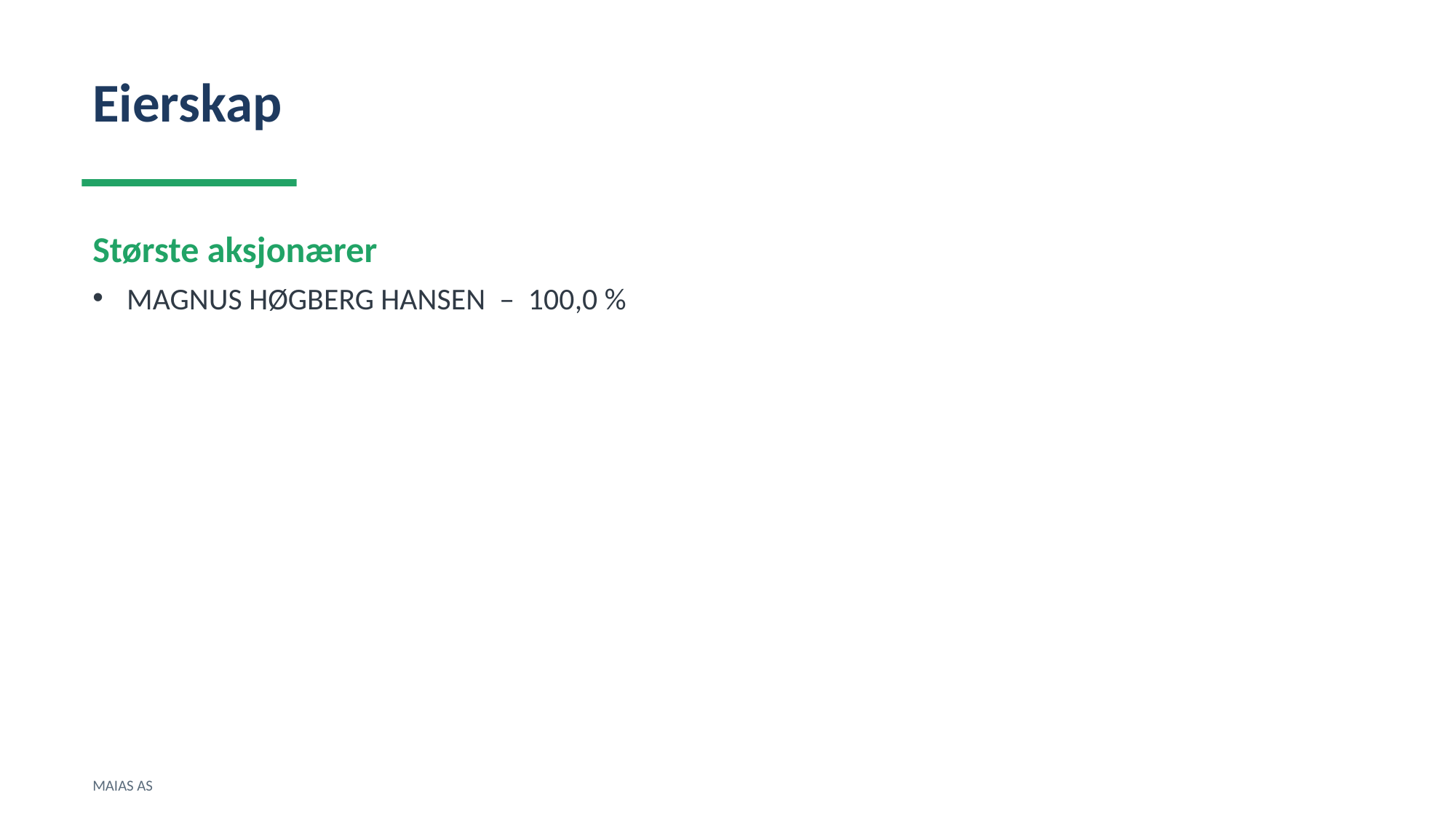

Eierskap

Største aksjonærer
MAGNUS HØGBERG HANSEN  –  100,0 %
MAIAS AS